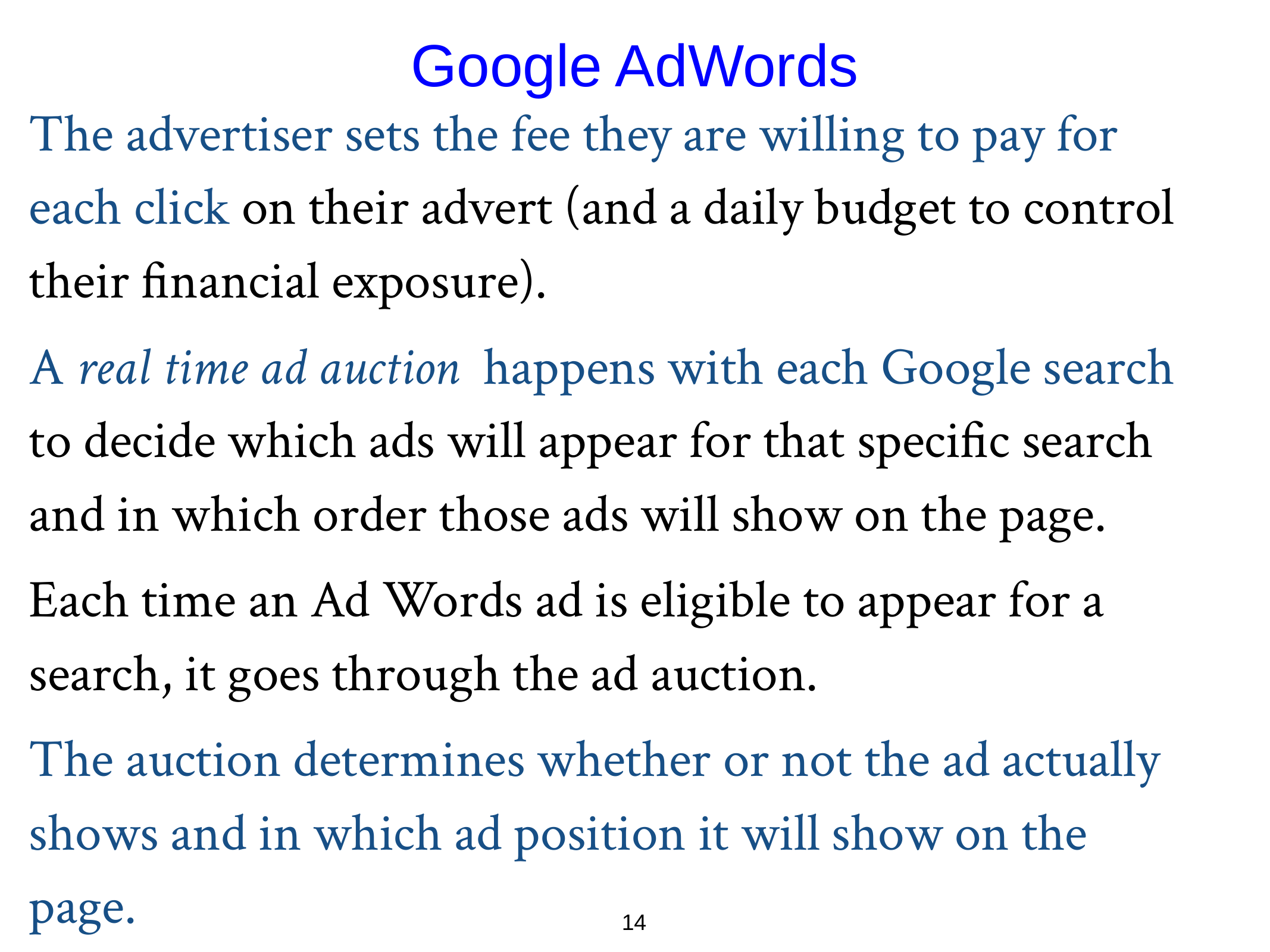

# Google AdWords
The advertiser sets the fee they are willing to pay for each click on their advert (and a daily budget to control their financial exposure).
A real time ad auction  happens with each Google search to decide which ads will appear for that specific search and in which order those ads will show on the page.
Each time an Ad Words ad is eligible to appear for a search, it goes through the ad auction.
The auction determines whether or not the ad actually shows and in which ad position it will show on the page.
14